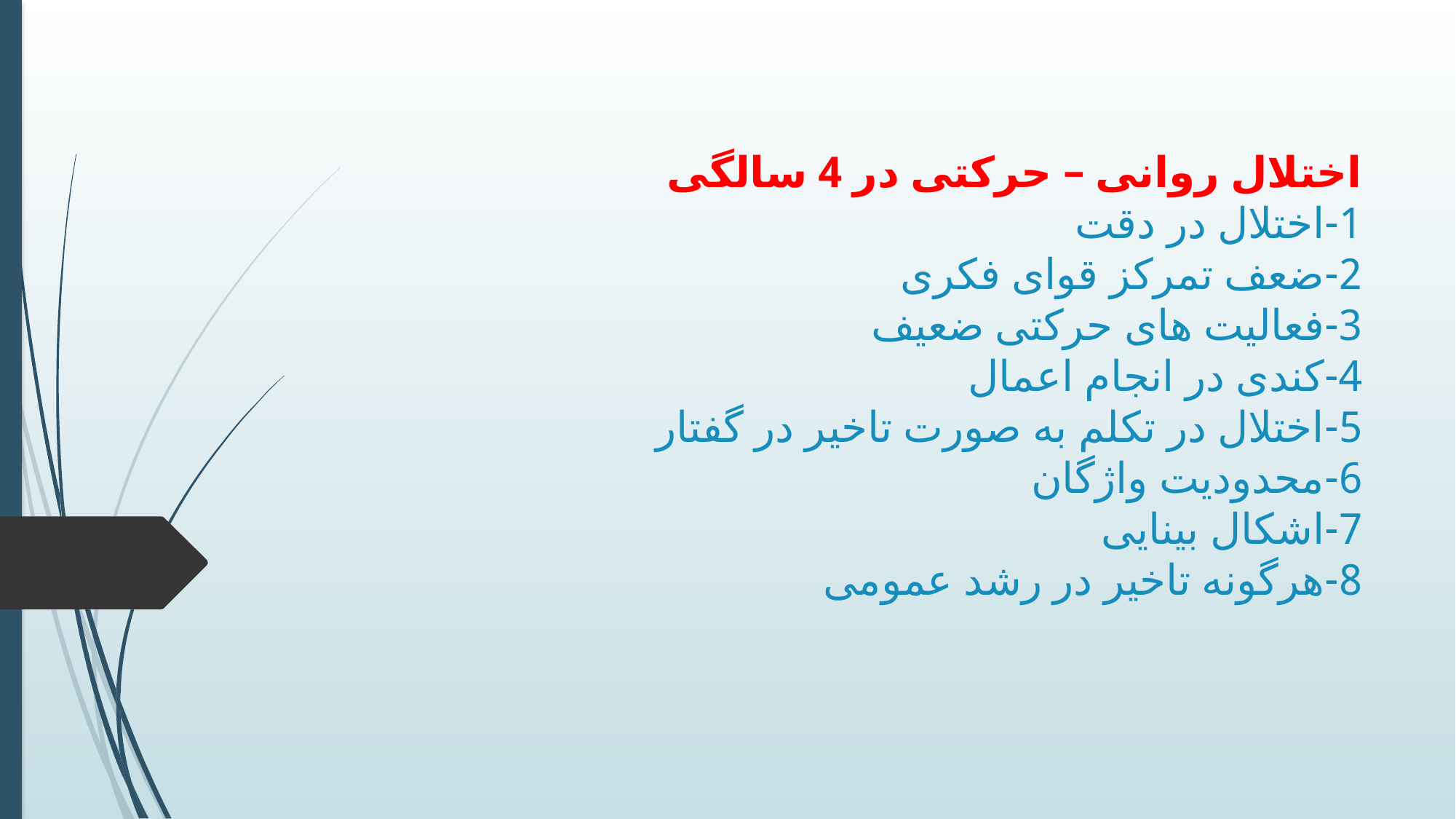

# اختلال روانی – حرکتی در 4 سالگی 1-اختلال در دقت 2-ضعف تمرکز قوای فکری 3-فعالیت های حرکتی ضعیف 4-کندی در انجام اعمال 5-اختلال در تکلم به صورت تاخیر در گفتار 6-محدودیت واژگان 7-اشکال بینایی 8-هرگونه تاخیر در رشد عمومی